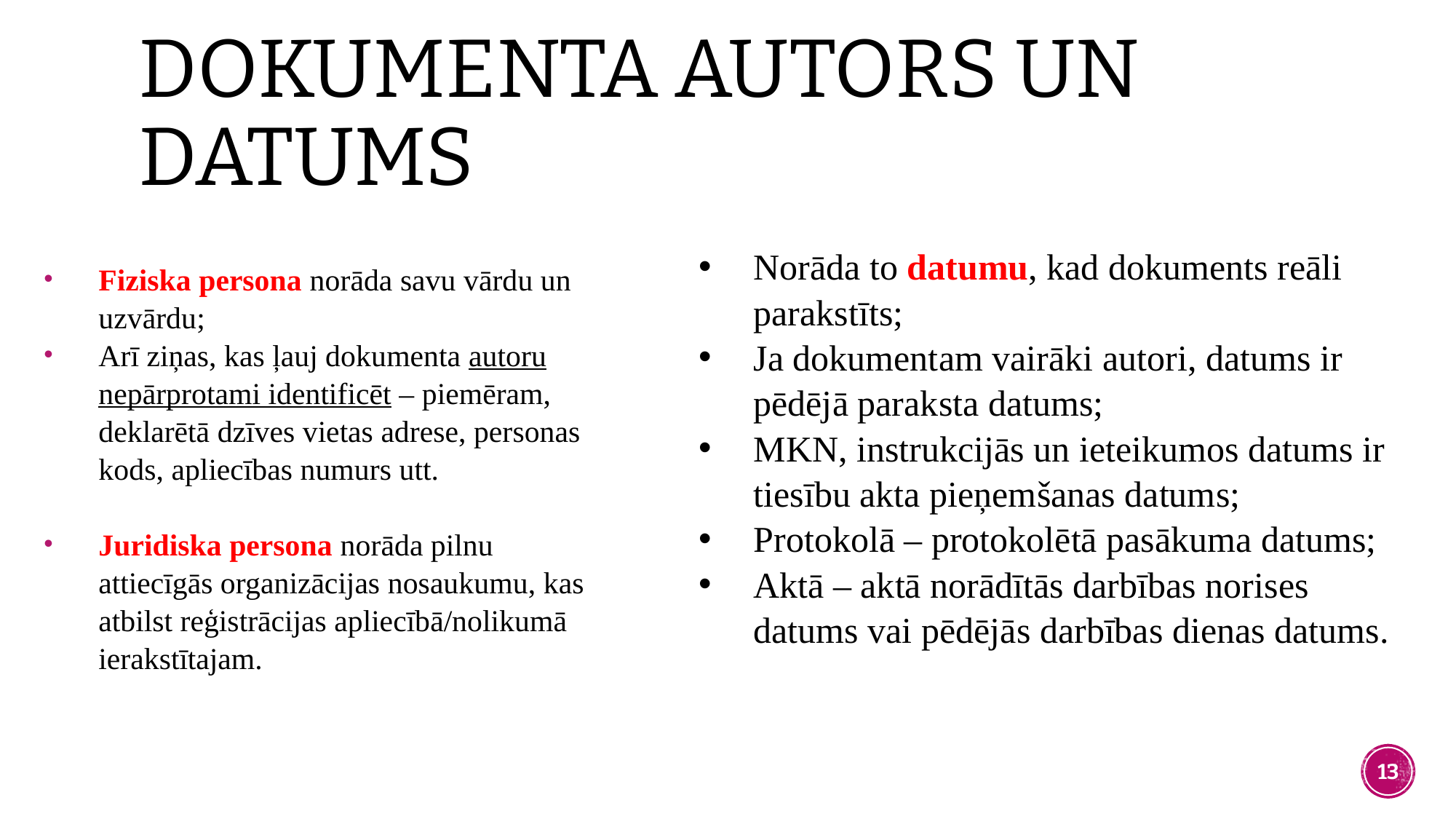

# DOKUMENTA AUTORS UN DATUMS
Norāda to datumu, kad dokuments reāli parakstīts;
Ja dokumentam vairāki autori, datums ir pēdējā paraksta datums;
MKN, instrukcijās un ieteikumos datums ir tiesību akta pieņemšanas datums;
Protokolā – protokolētā pasākuma datums;
Aktā – aktā norādītās darbības norises datums vai pēdējās darbības dienas datums.
Fiziska persona norāda savu vārdu un uzvārdu;
Arī ziņas, kas ļauj dokumenta autoru nepārprotami identificēt – piemēram, deklarētā dzīves vietas adrese, personas kods, apliecības numurs utt.

Juridiska persona norāda pilnu attiecīgās organizācijas nosaukumu, kas atbilst reģistrācijas apliecībā/nolikumā ierakstītajam.
13